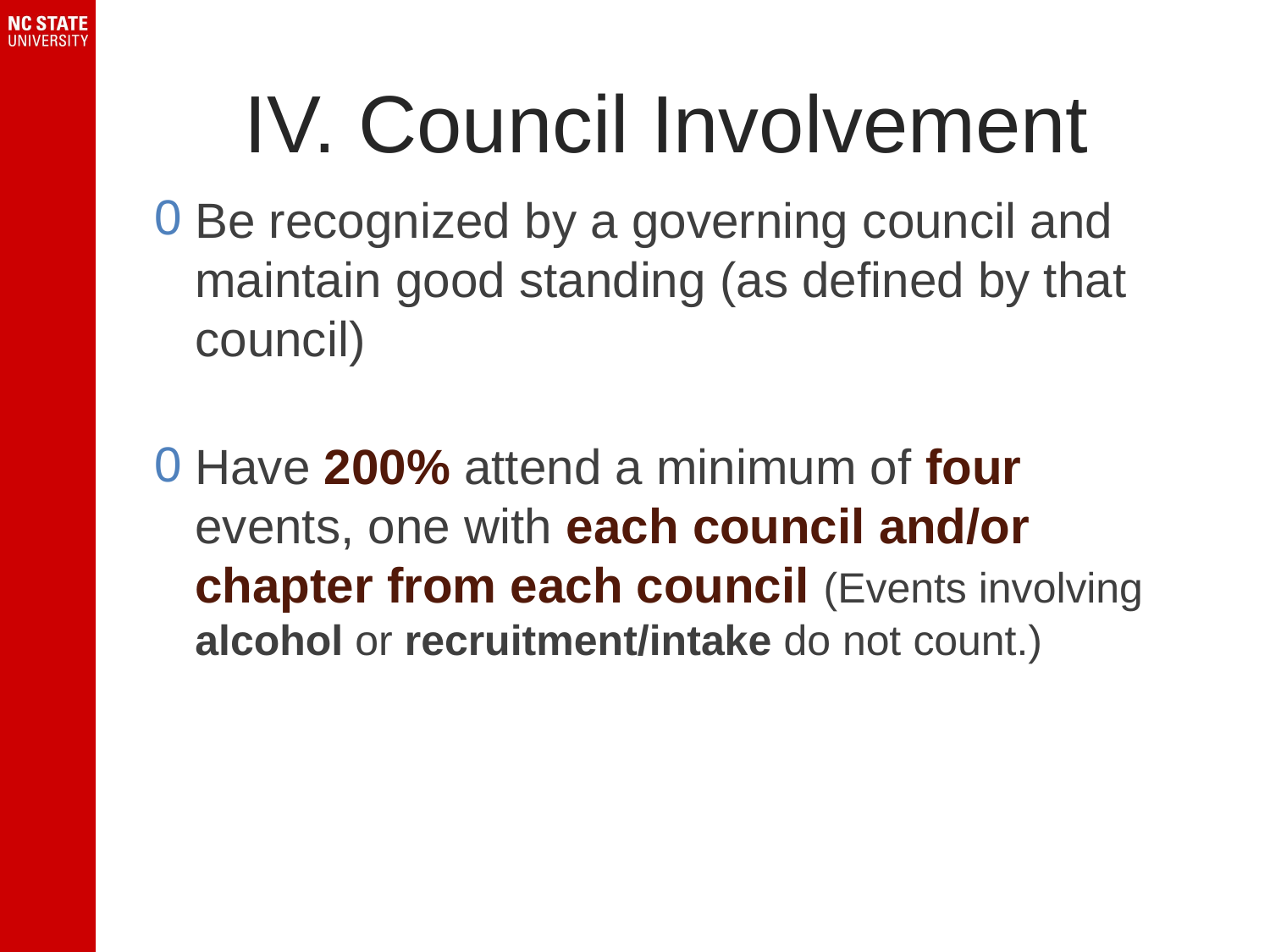

# IV. Council Involvement
Be recognized by a governing council and maintain good standing (as defined by that council)

Have 200% attend a minimum of four events, one with each council and/or chapter from each council (Events involving alcohol or recruitment/intake do not count.)